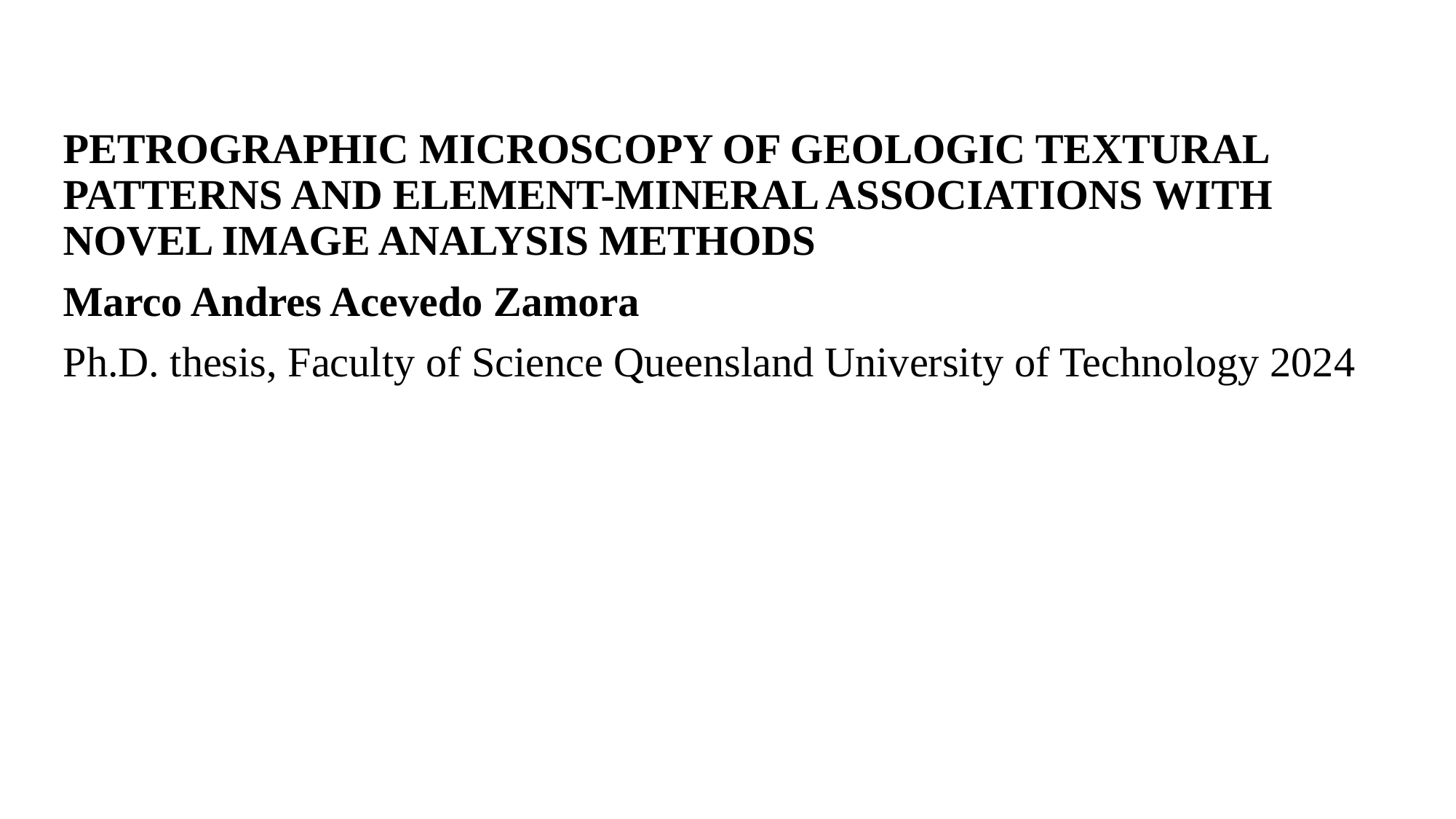

PETROGRAPHIC MICROSCOPY OF GEOLOGIC TEXTURAL PATTERNS AND ELEMENT-MINERAL ASSOCIATIONS WITH NOVEL IMAGE ANALYSIS METHODS
Marco Andres Acevedo Zamora
Ph.D. thesis, Faculty of Science Queensland University of Technology 2024